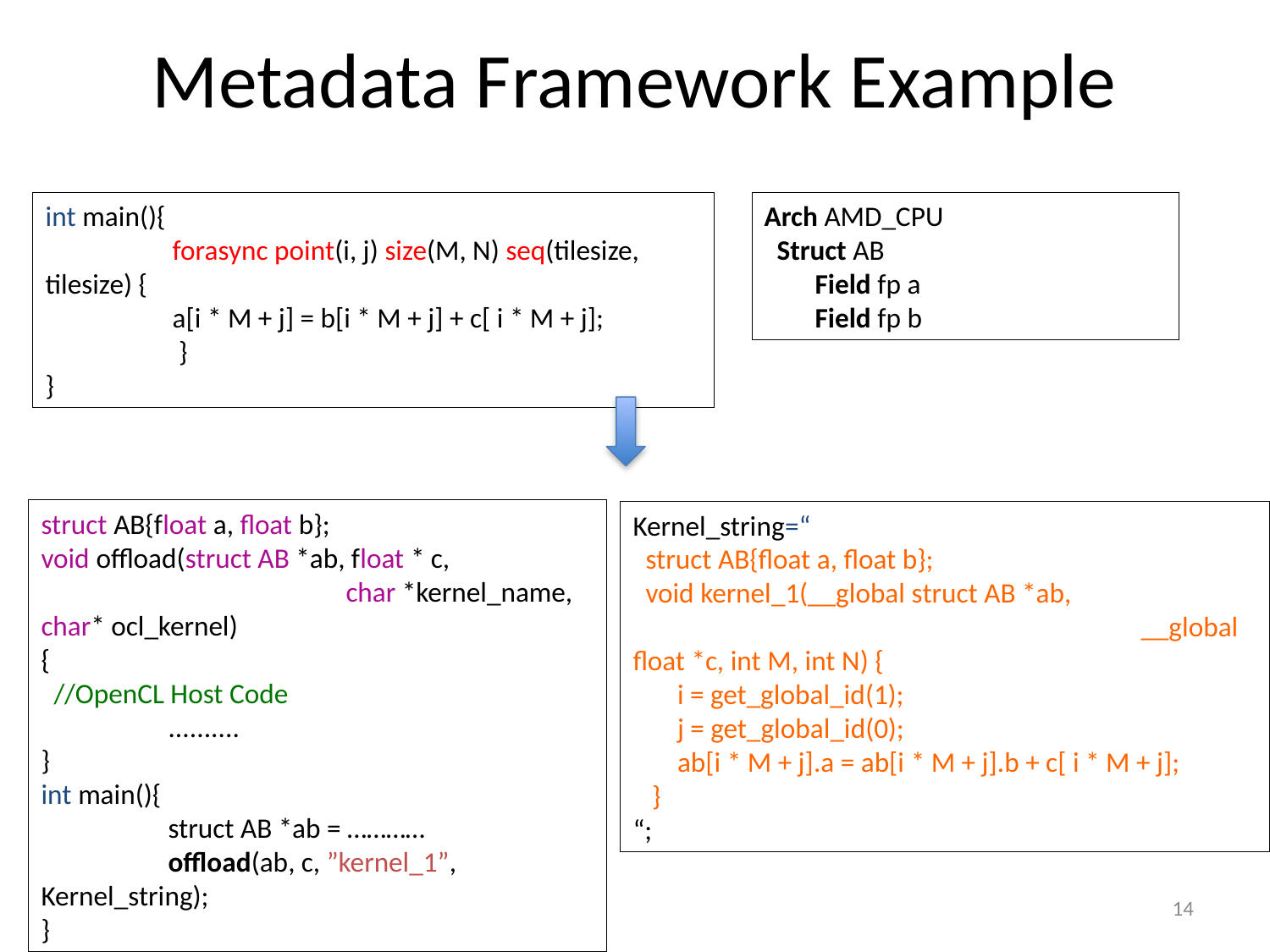

# Metadata Framework Example
int main(){
	forasync point(i, j) size(M, N) seq(tilesize, tilesize) {
            	a[i * M + j] = b[i * M + j] + c[ i * M + j];
	 }
}
Arch AMD_CPU
  Struct AB
        Field fp a
        Field fp b

struct AB{float a, float b};
void offload(struct AB *ab, float * c, 			        char *kernel_name, char* ocl_kernel)
{
  //OpenCL Host Code
	..........
}
int main(){
	struct AB *ab = …………
	offload(ab, c, ”kernel_1”, Kernel_string);
}
Kernel_string=“
  struct AB{float a, float b};
  void kernel_1(__global struct AB *ab,
				__global float *c, int M, int N) {
       i = get_global_id(1);
       j = get_global_id(0);
       ab[i * M + j].a = ab[i * M + j].b + c[ i * M + j];
   }
“;
14